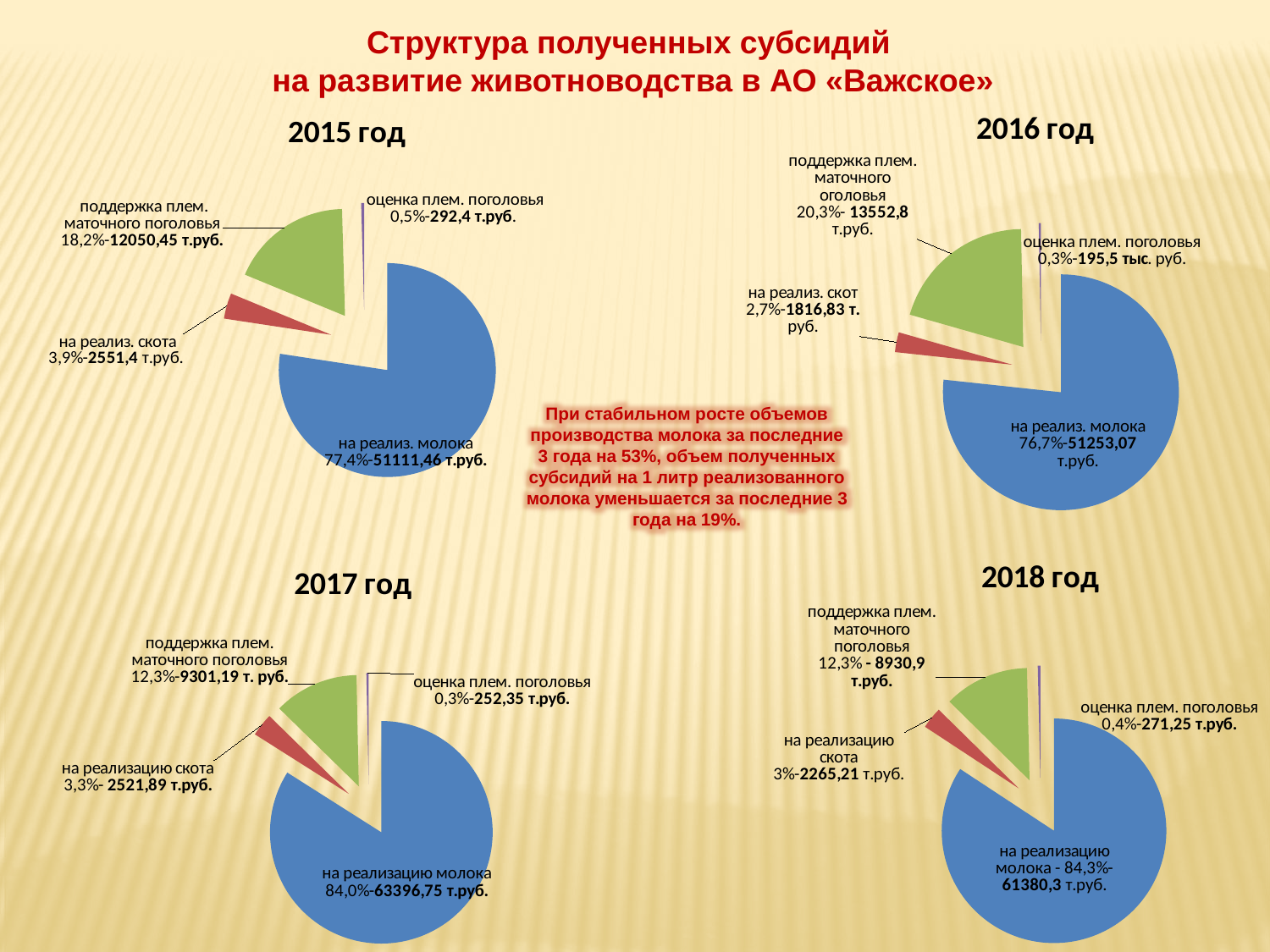

Структура полученных субсидий
на развитие животноводства в АО «Важское»

### Chart: 2016 год

| Category |  |
|---|---|

### Chart: 2015 год

| Category |  |
|---|---|
| на реализ. молока | 51111.46 |
|  на реализ. скота | 2551.4 |
|  поддержка плем. маточного поголовья | 12050.45 |
|  оценка плем. поголовья | 292.4 |
При стабильном росте объемов производства молока за последние 3 года на 53%, объем полученных субсидий на 1 литр реализованного молока уменьшается за последние 3 года на 19%.

### Chart: 2018 год

| Category |  |
|---|---|

### Chart: 2017 год

| Category |  |
|---|---|